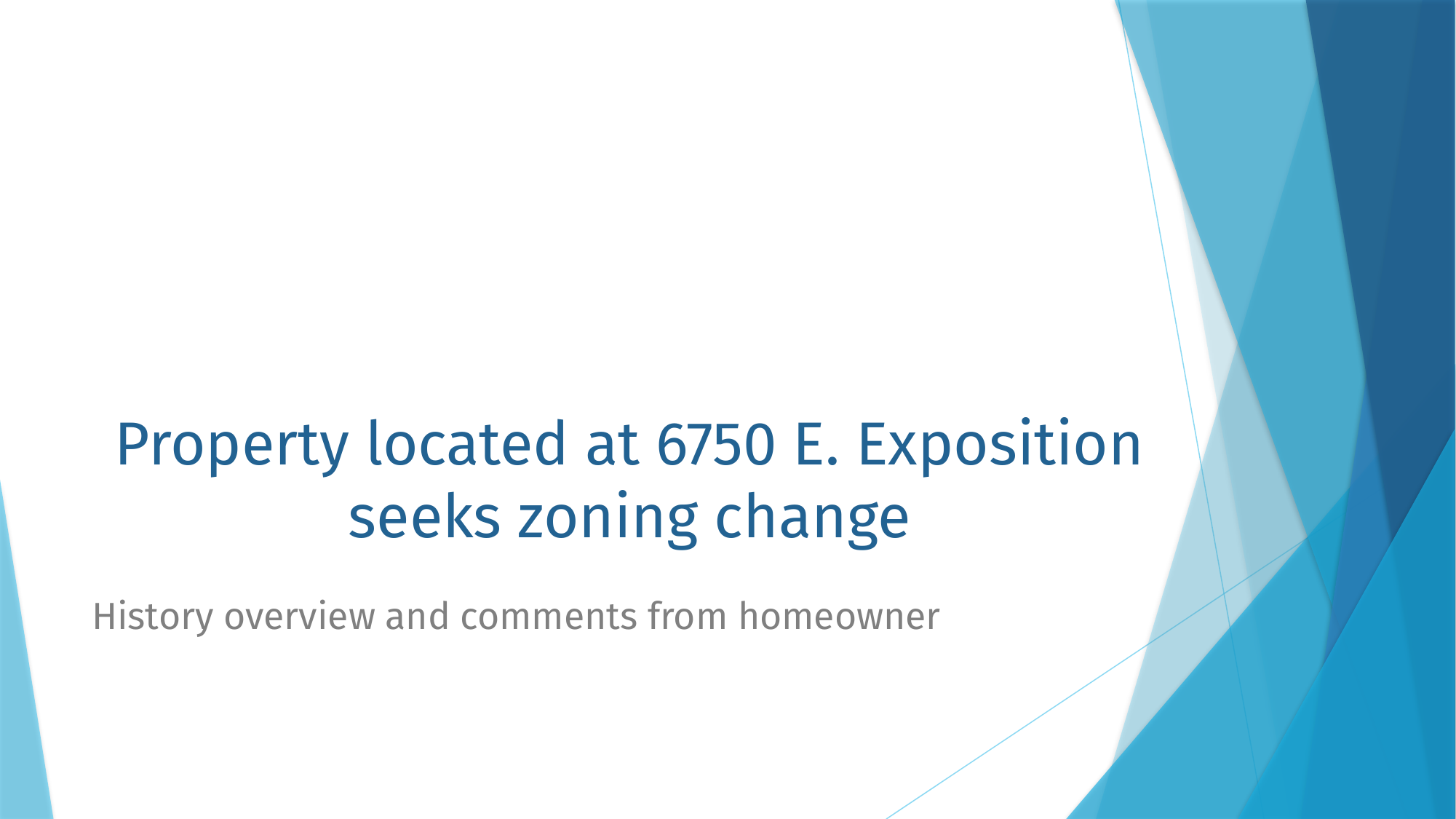

# Property located at 6750 E. Exposition seeks zoning change

History overview and comments from homeowner